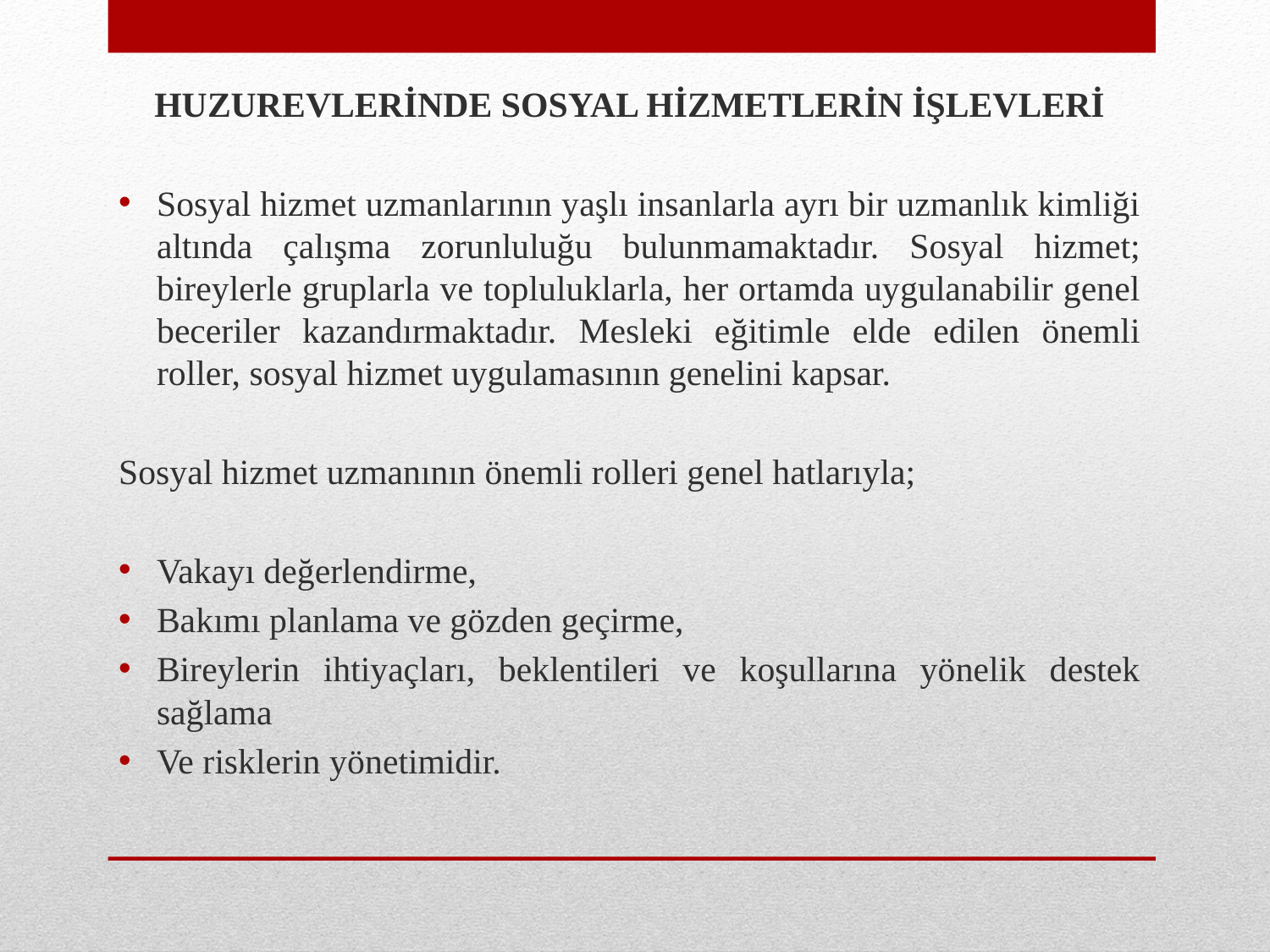

HUZUREVLERİNDE SOSYAL HİZMETLERİN İŞLEVLERİ

Sosyal hizmet uzmanlarının yaşlı insanlarla ayrı bir uzmanlık kimliği altında çalışma zorunluluğu bulunmamaktadır. Sosyal hizmet; bireylerle gruplarla ve topluluklarla, her ortamda uygulanabilir genel beceriler kazandırmaktadır. Mesleki eğitimle elde edilen önemli roller, sosyal hizmet uygulamasının genelini kapsar.

Sosyal hizmet uzmanının önemli rolleri genel hatlarıyla;

Vakayı değerlendirme,
Bakımı planlama ve gözden geçirme,
Bireylerin ihtiyaçları, beklentileri ve koşullarına yönelik destek sağlama
Ve risklerin yönetimidir.